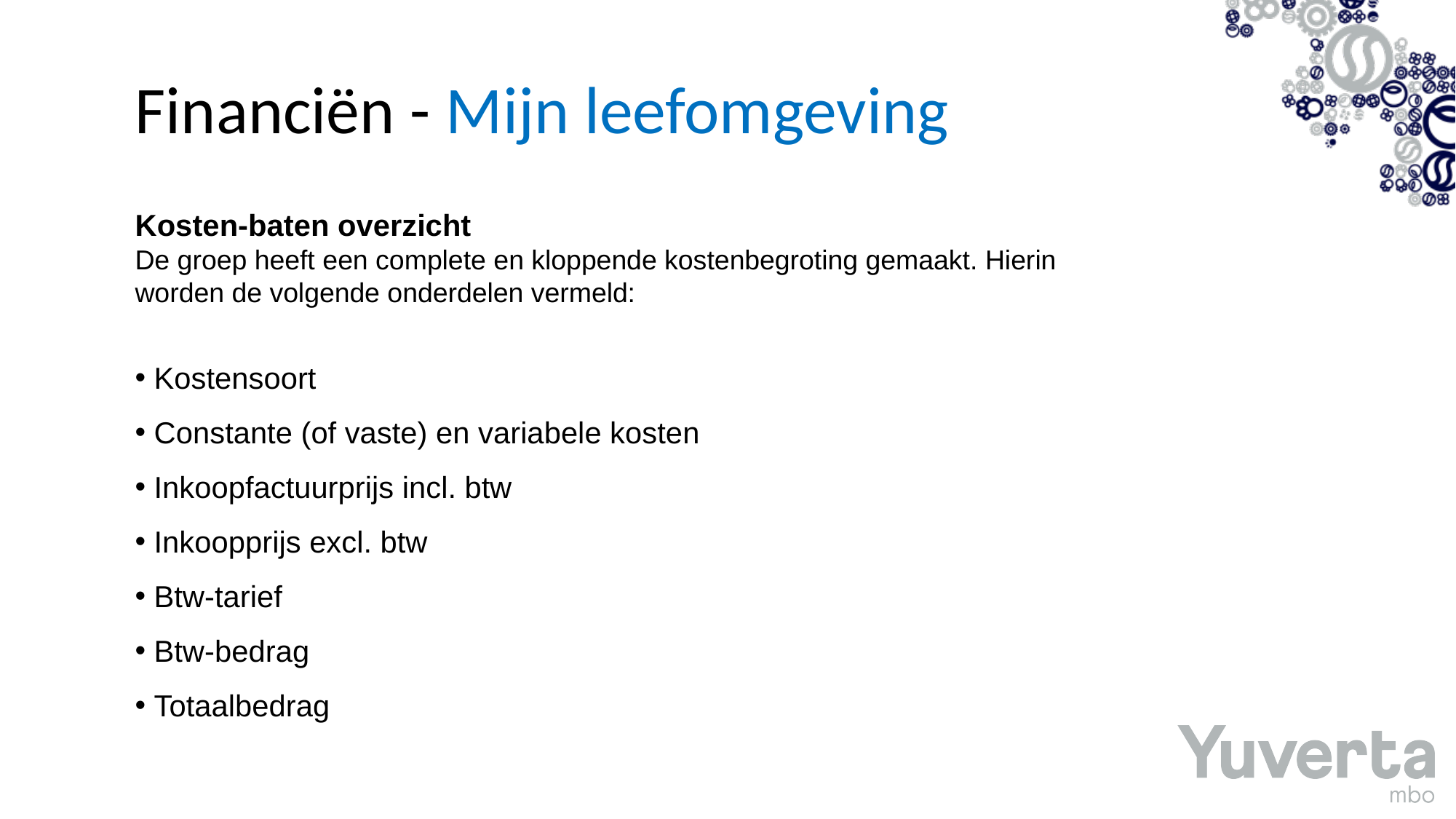

# Financiën - Mijn leefomgeving
Kosten-baten overzicht
De groep heeft een complete en kloppende kostenbegroting gemaakt. Hierin worden de volgende onderdelen vermeld:

 Kostensoort
 Constante (of vaste) en variabele kosten
 Inkoopfactuurprijs incl. btw
 Inkoopprijs excl. btw
 Btw-tarief
 Btw-bedrag
 Totaalbedrag